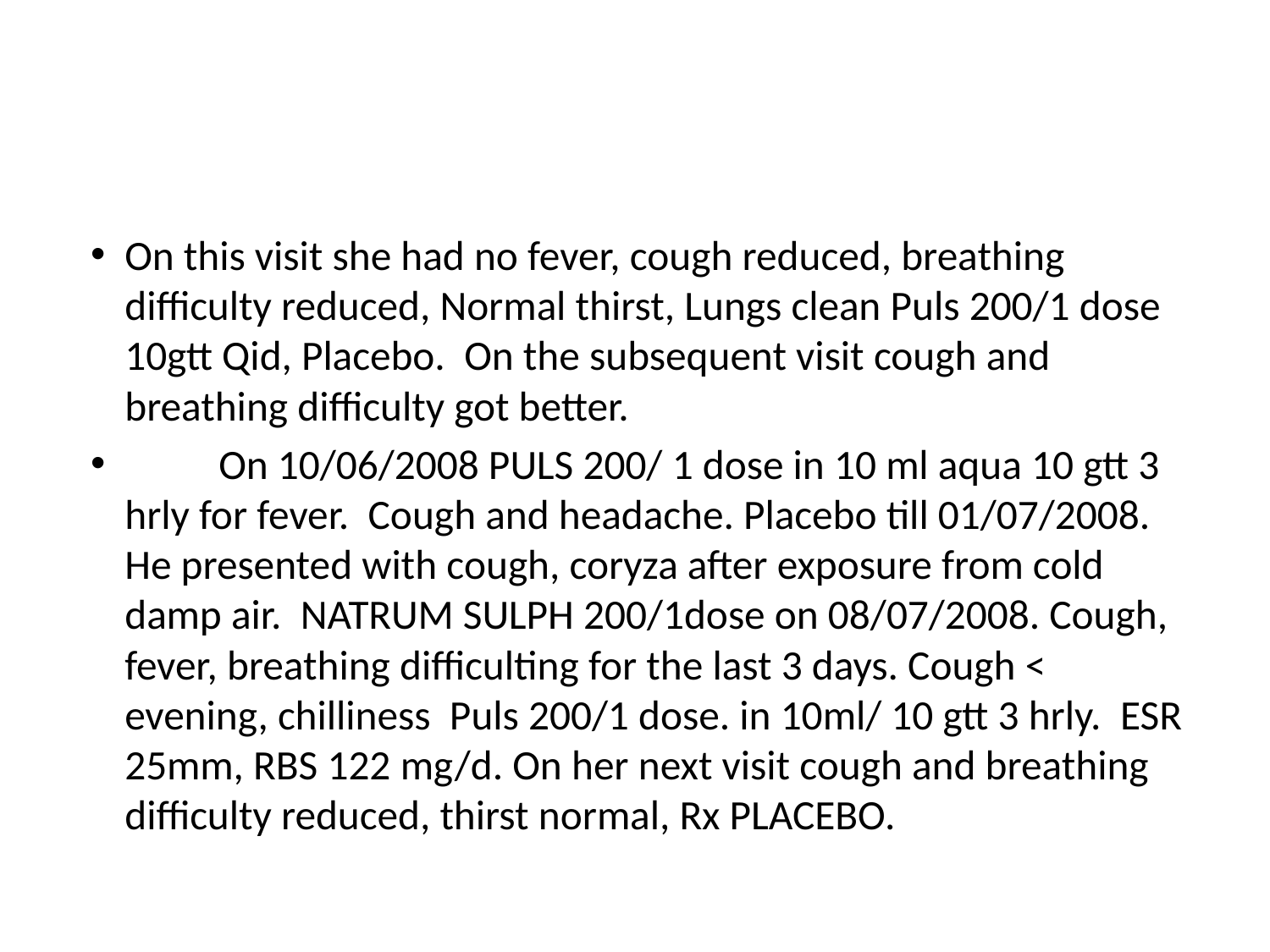

#
On this visit she had no fever, cough reduced, breathing difficulty reduced, Normal thirst, Lungs clean Puls 200/1 dose 10gtt Qid, Placebo.  On the subsequent visit cough and breathing difficulty got better.
	On 10/06/2008 PULS 200/ 1 dose in 10 ml aqua 10 gtt 3 hrly for fever.  Cough and headache. Placebo till 01/07/2008. He presented with cough, coryza after exposure from cold damp air.  NATRUM SULPH 200/1dose on 08/07/2008. Cough, fever, breathing difficulting for the last 3 days. Cough < evening, chilliness  Puls 200/1 dose. in 10ml/ 10 gtt 3 hrly.  ESR 25mm, RBS 122 mg/d. On her next visit cough and breathing difficulty reduced, thirst normal, Rx PLACEBO.